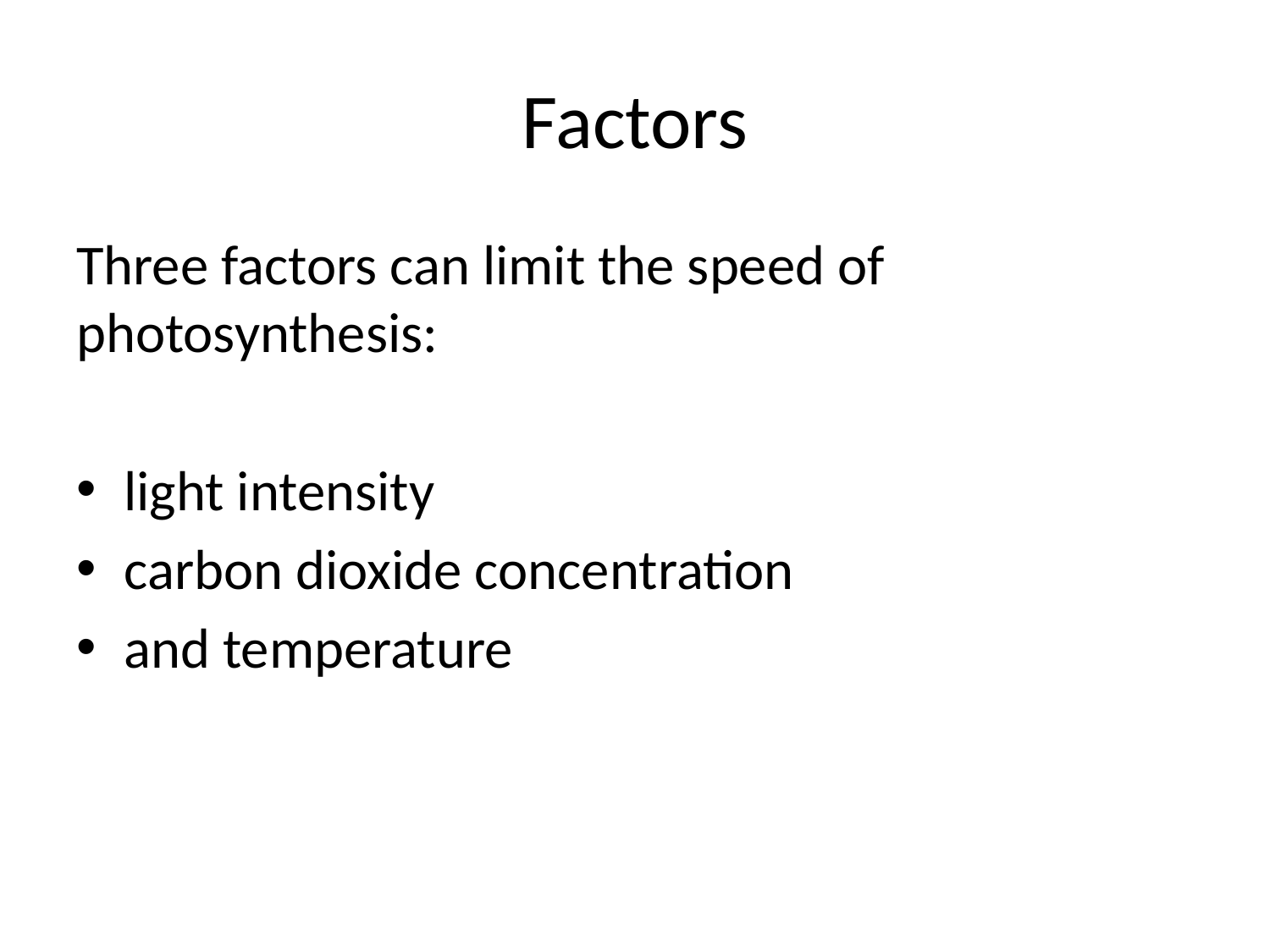

# Factors
Three factors can limit the speed of photosynthesis:

light intensity
carbon dioxide concentration
and temperature